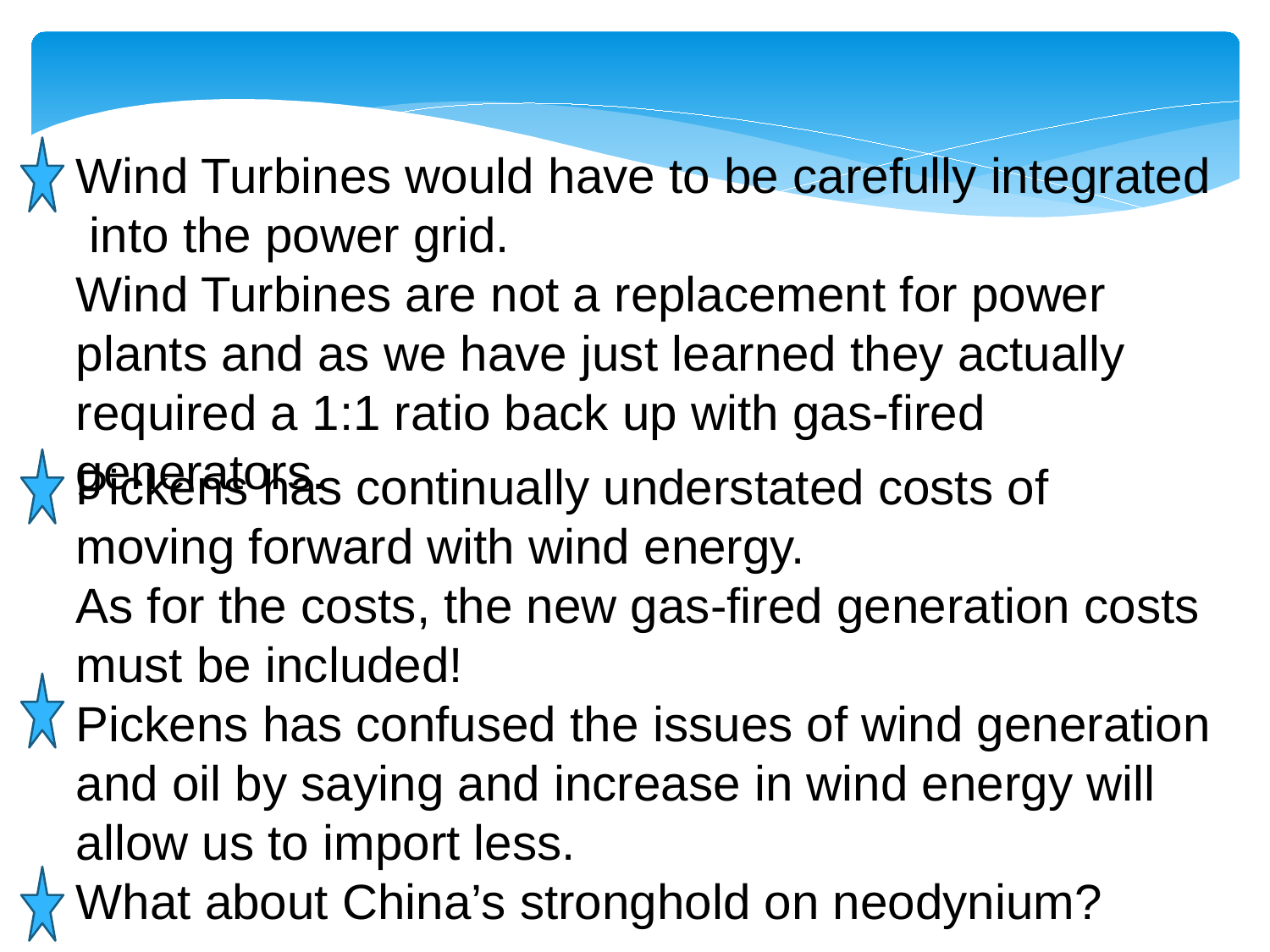

Wind Turbines would have to be carefully integrated  into the power grid.
Wind Turbines are not a replacement for power plants and as we have just learned they actually required a 1:1 ratio back up with gas-fired generators.

Pickens has continually understated costs of moving forward with wind energy.
As for the costs, the new gas-fired generation costs must be included!
Pickens has confused the issues of wind generation and oil by saying and increase in wind energy will allow us to import less.
What about China’s stronghold on neodynium?